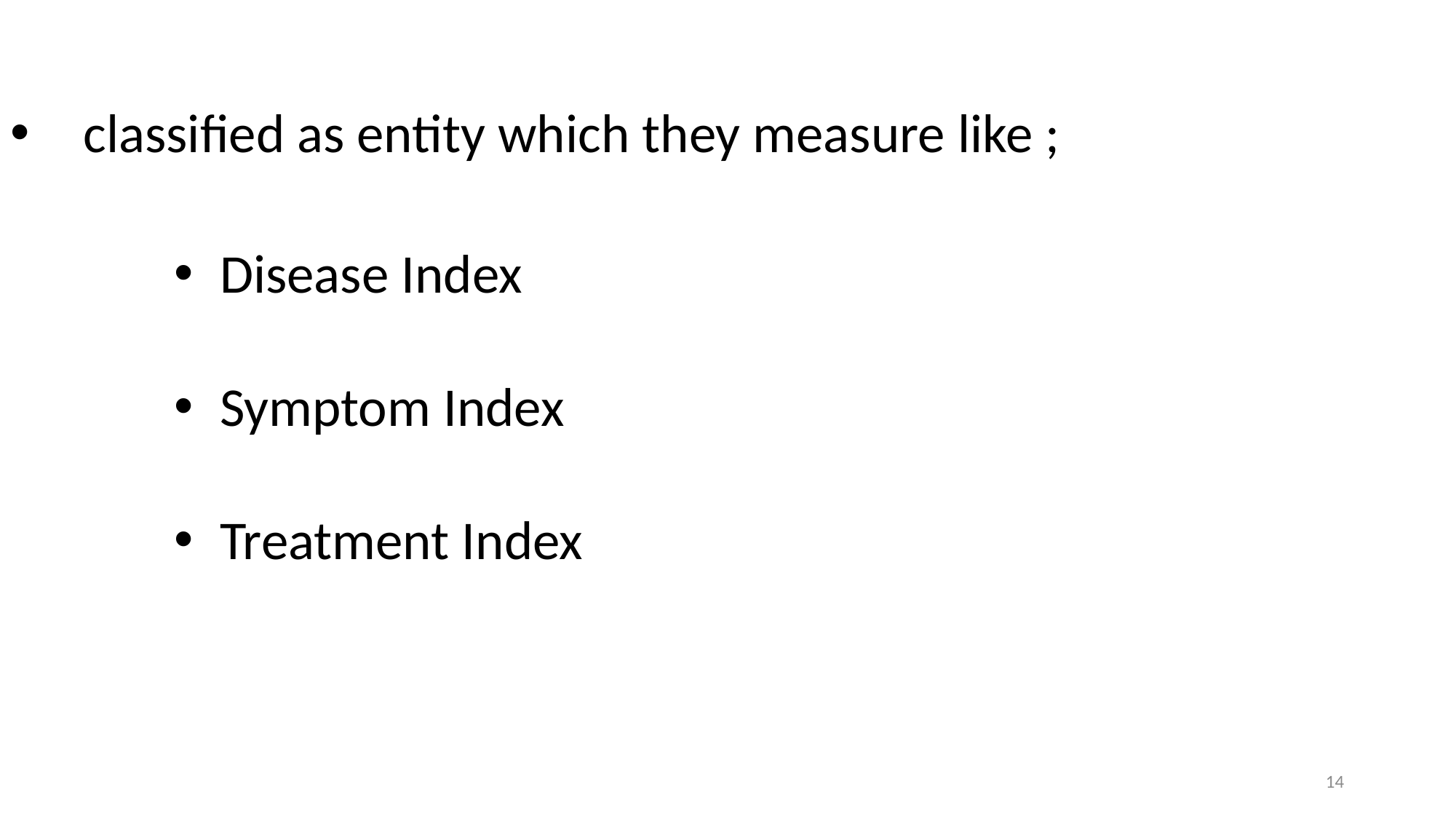

classified as entity which they measure like ;

Disease Index

Symptom Index

Treatment Index
14